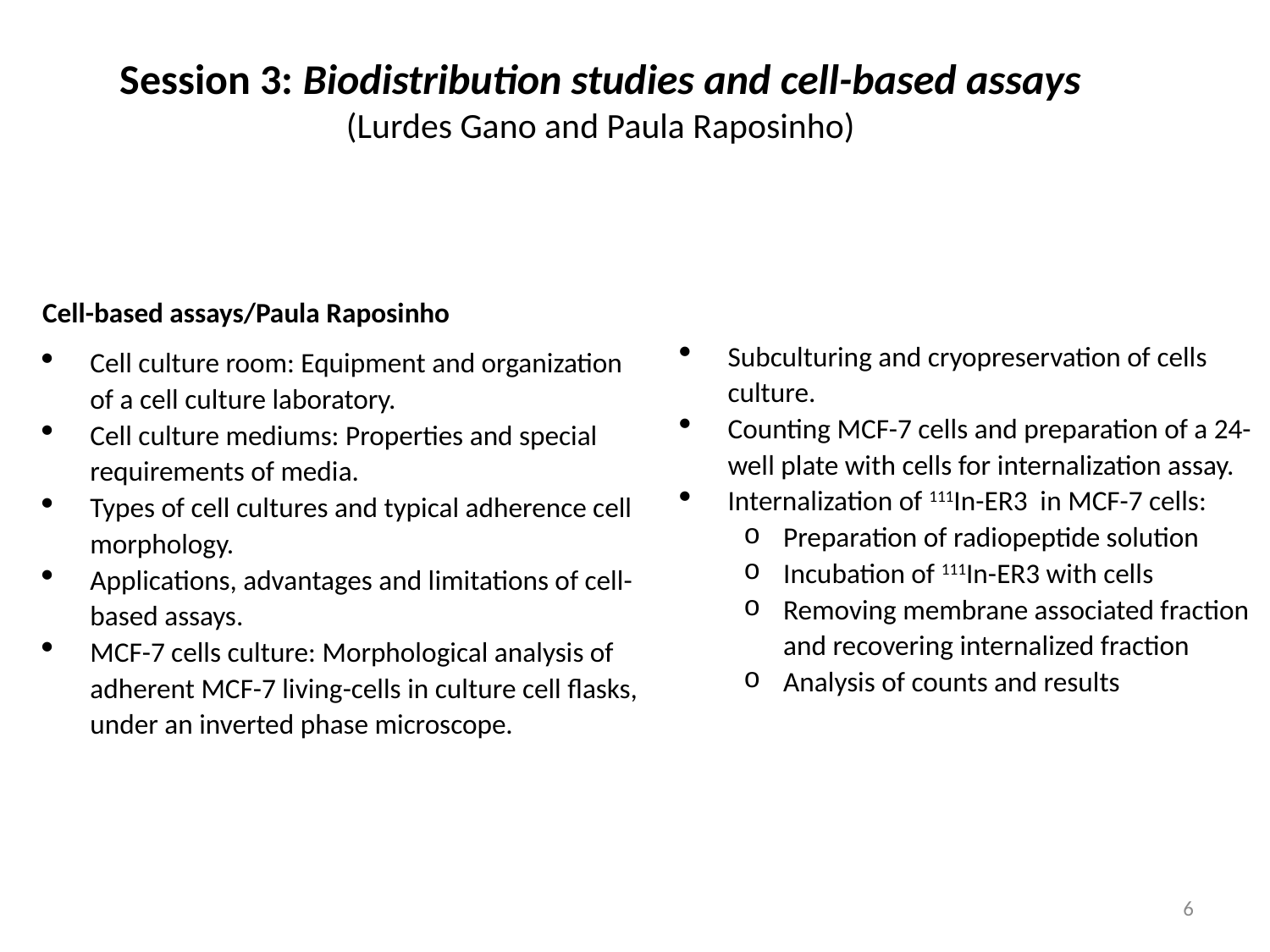

Session 3: Biodistribution studies and cell-based assays
(Lurdes Gano and Paula Raposinho)
Cell-based assays/Paula Raposinho
Cell culture room: Equipment and organization of a cell culture laboratory.
Cell culture mediums: Properties and special requirements of media.
Types of cell cultures and typical adherence cell morphology.
Applications, advantages and limitations of cell-based assays.
MCF-7 cells culture: Morphological analysis of adherent MCF-7 living-cells in culture cell flasks, under an inverted phase microscope.
Subculturing and cryopreservation of cells culture.
Counting MCF-7 cells and preparation of a 24-well plate with cells for internalization assay.
Internalization of 111In-ER3  in MCF-7 cells:
Preparation of radiopeptide solution
Incubation of 111In-ER3 with cells
Removing membrane associated fraction and recovering internalized fraction
Analysis of counts and results
6